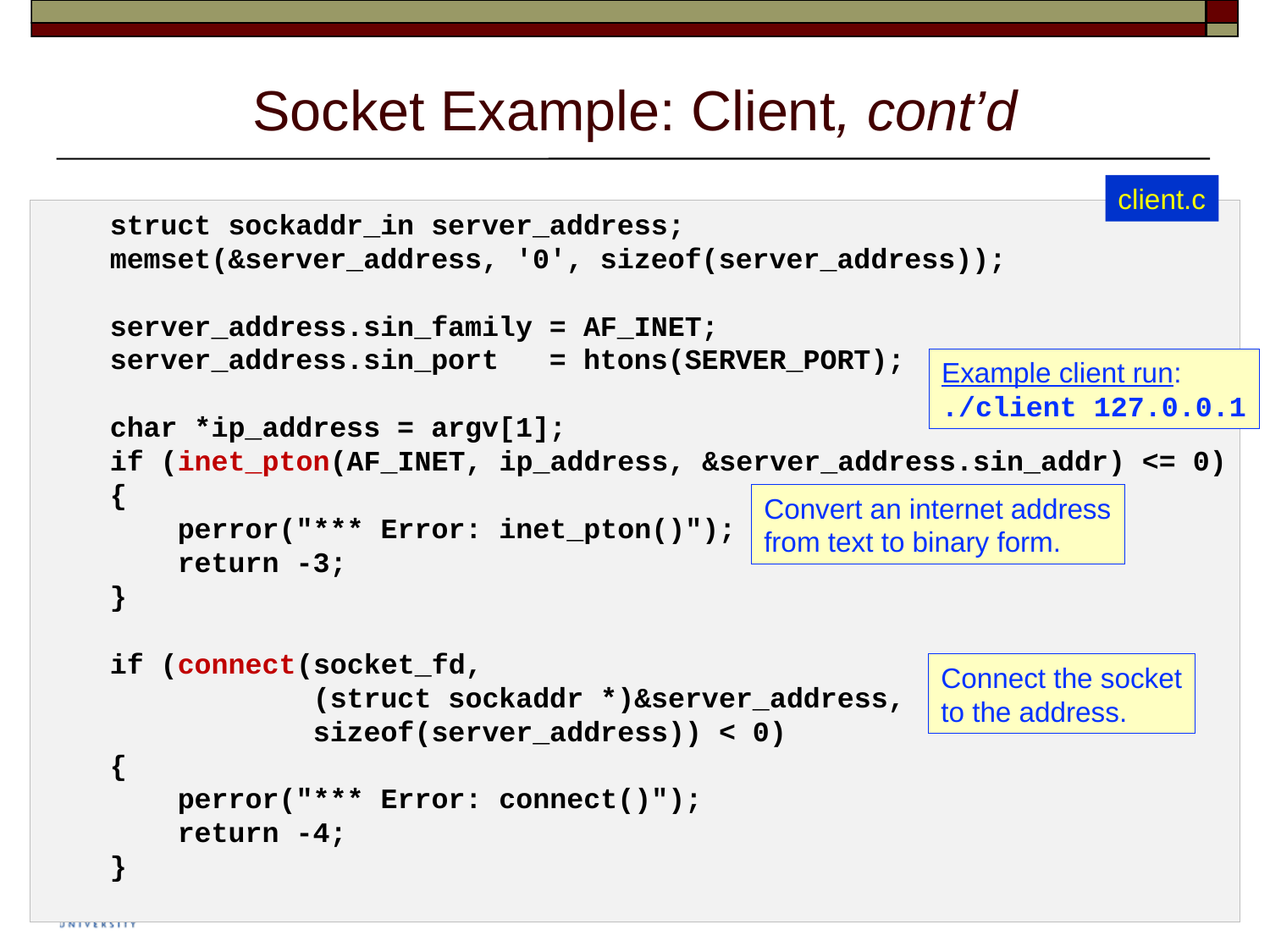

# Socket Example: Client, cont’d
client.c
    struct sockaddr_in server_address;
    memset(&server_address, '0', sizeof(server_address));
    server_address.sin_family = AF_INET;
    server_address.sin_port   = htons(SERVER_PORT);
    char *ip_address = argv[1];
    if (inet_pton(AF_INET, ip_address, &server_address.sin_addr) <= 0)
    {
        perror("*** Error: inet_pton()");
        return -3;
    }
    if (connect(socket_fd,
                (struct sockaddr *)&server_address,
                sizeof(server_address)) < 0)
    {
        perror("*** Error: connect()");
        return -4;
    }

Example client run:
./client 127.0.0.1
Convert an internet address
from text to binary form.
Connect the socket
to the address.
58